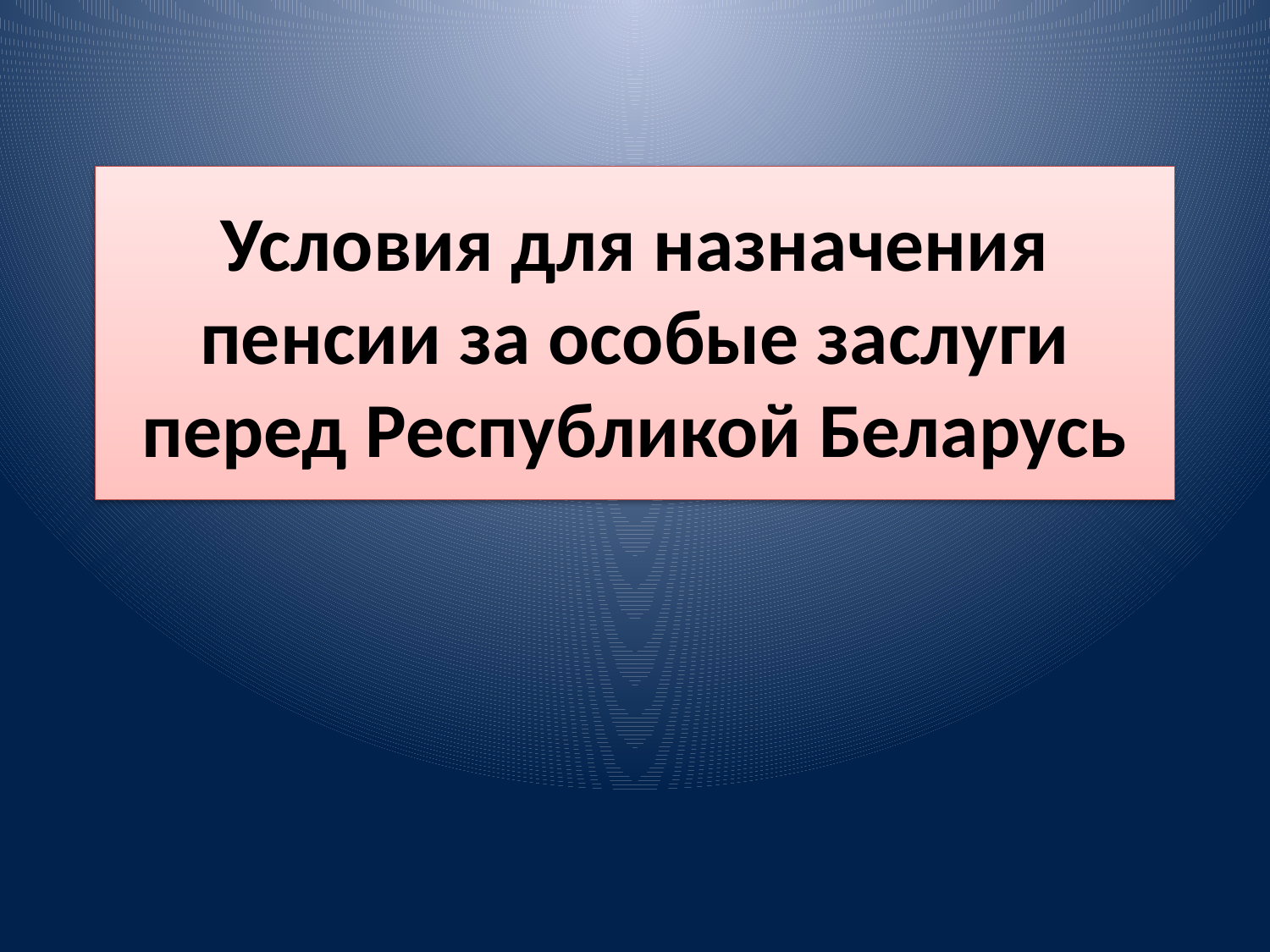

# Условия для назначения пенсии за особые заслуги перед Республикой Беларусь